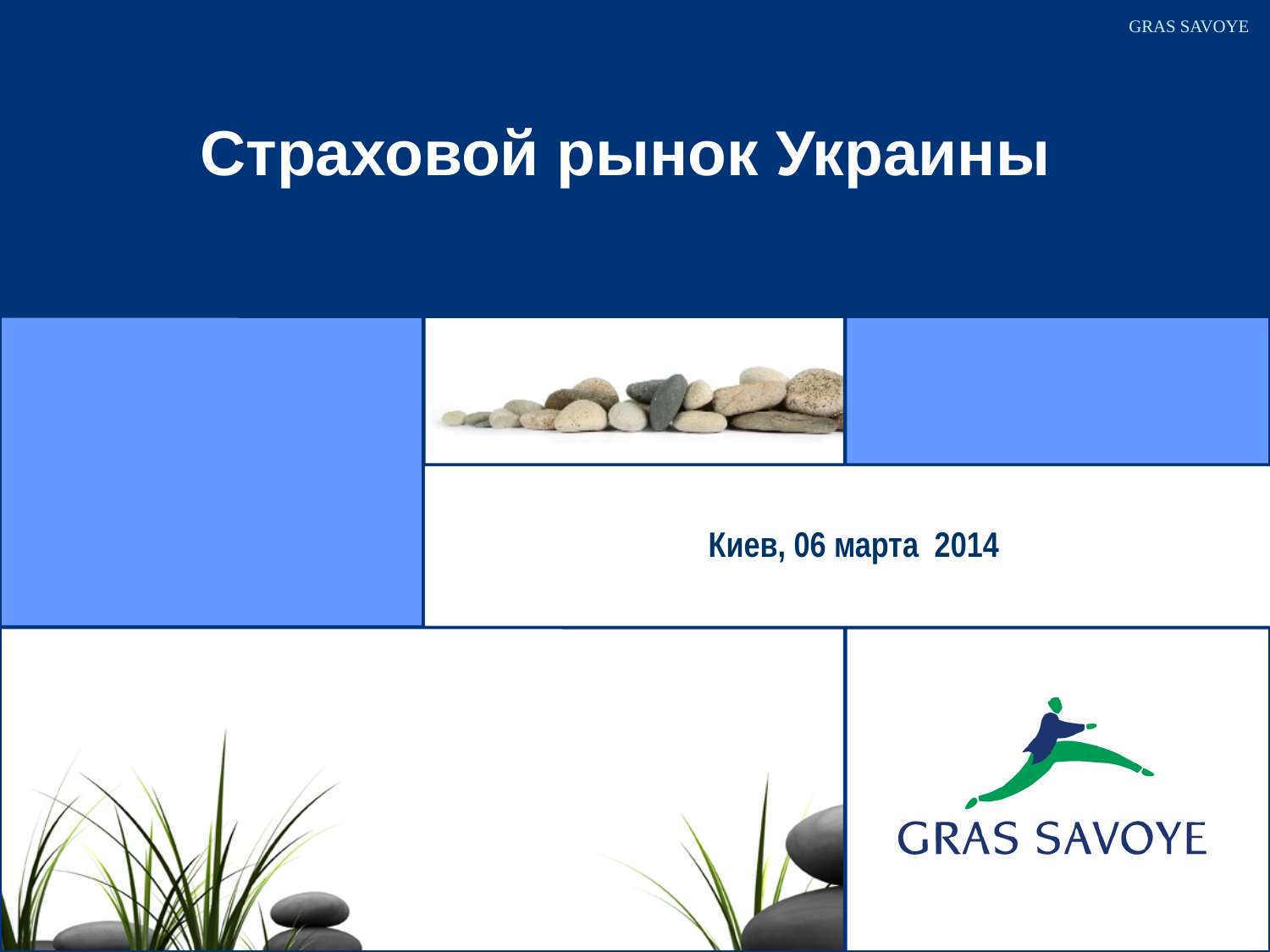

# Страховой рынок Украины

Киев, 06 марта  2014